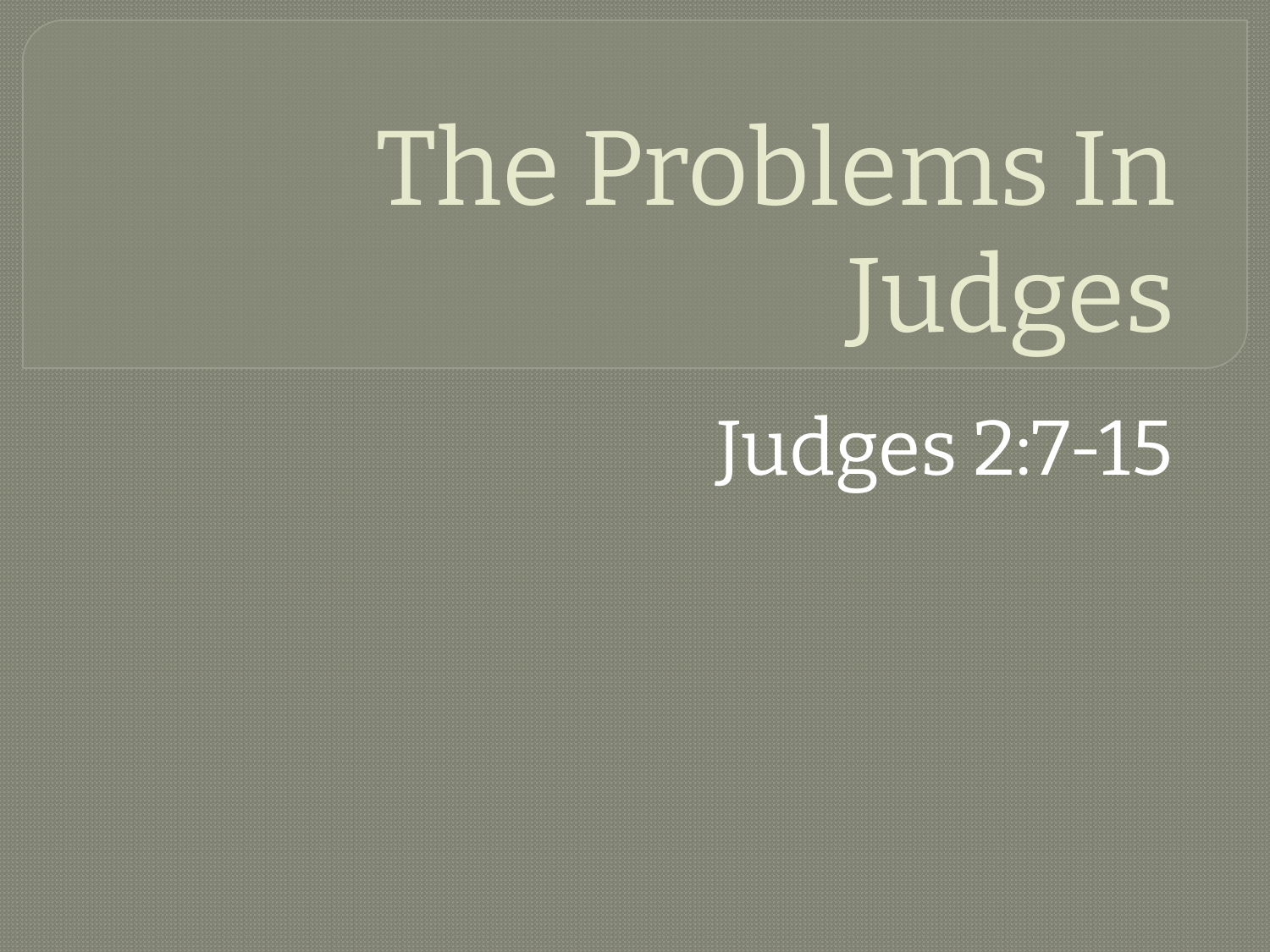

# The Problems In Judges
Judges 2:7-15